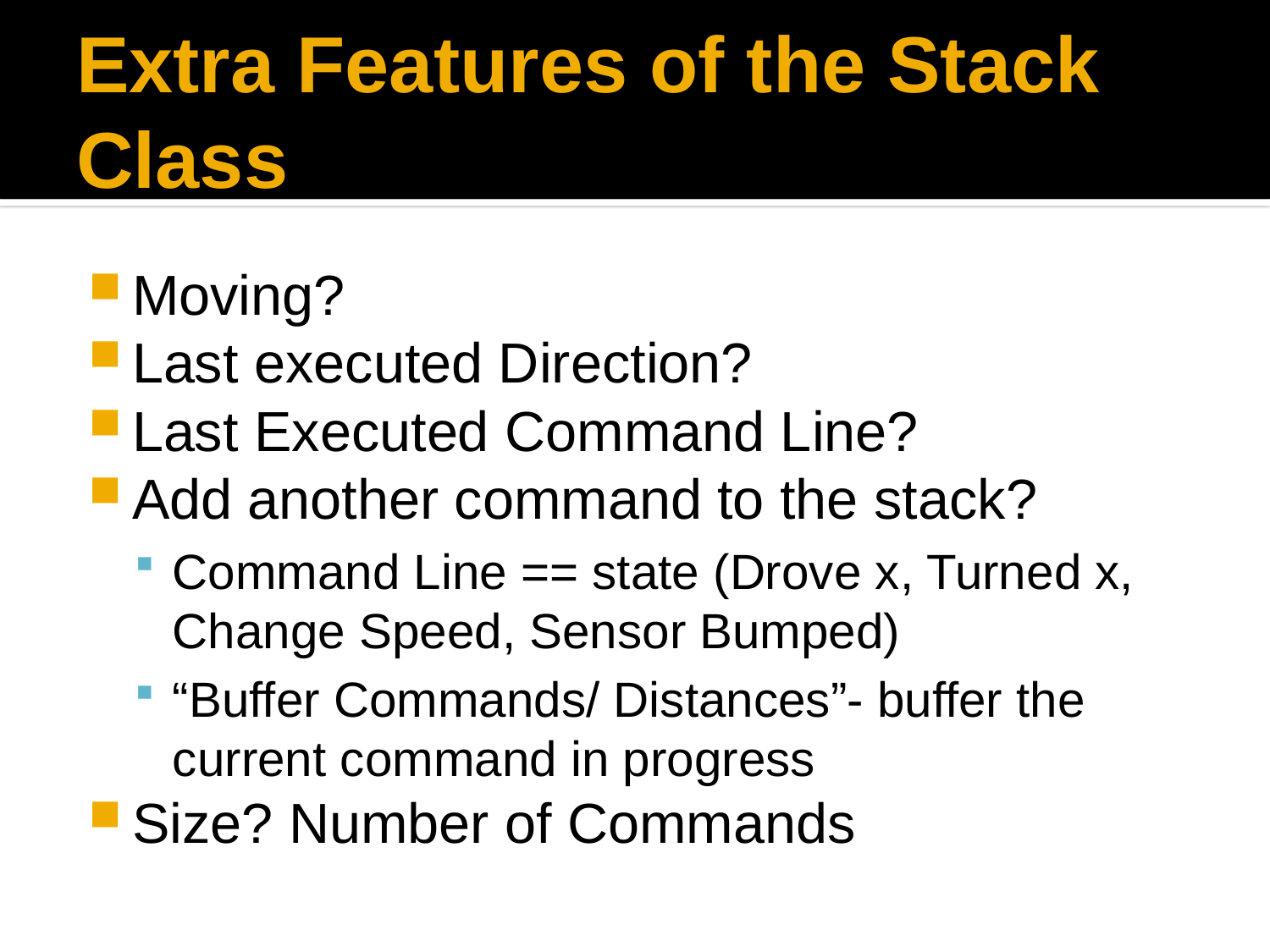

# Extra Features of the Stack Class
Moving?
Last executed Direction?
Last Executed Command Line?
Add another command to the stack?
Command Line == state (Drove x, Turned x, Change Speed, Sensor Bumped)
“Buffer Commands/ Distances”- buffer the current command in progress
Size? Number of Commands